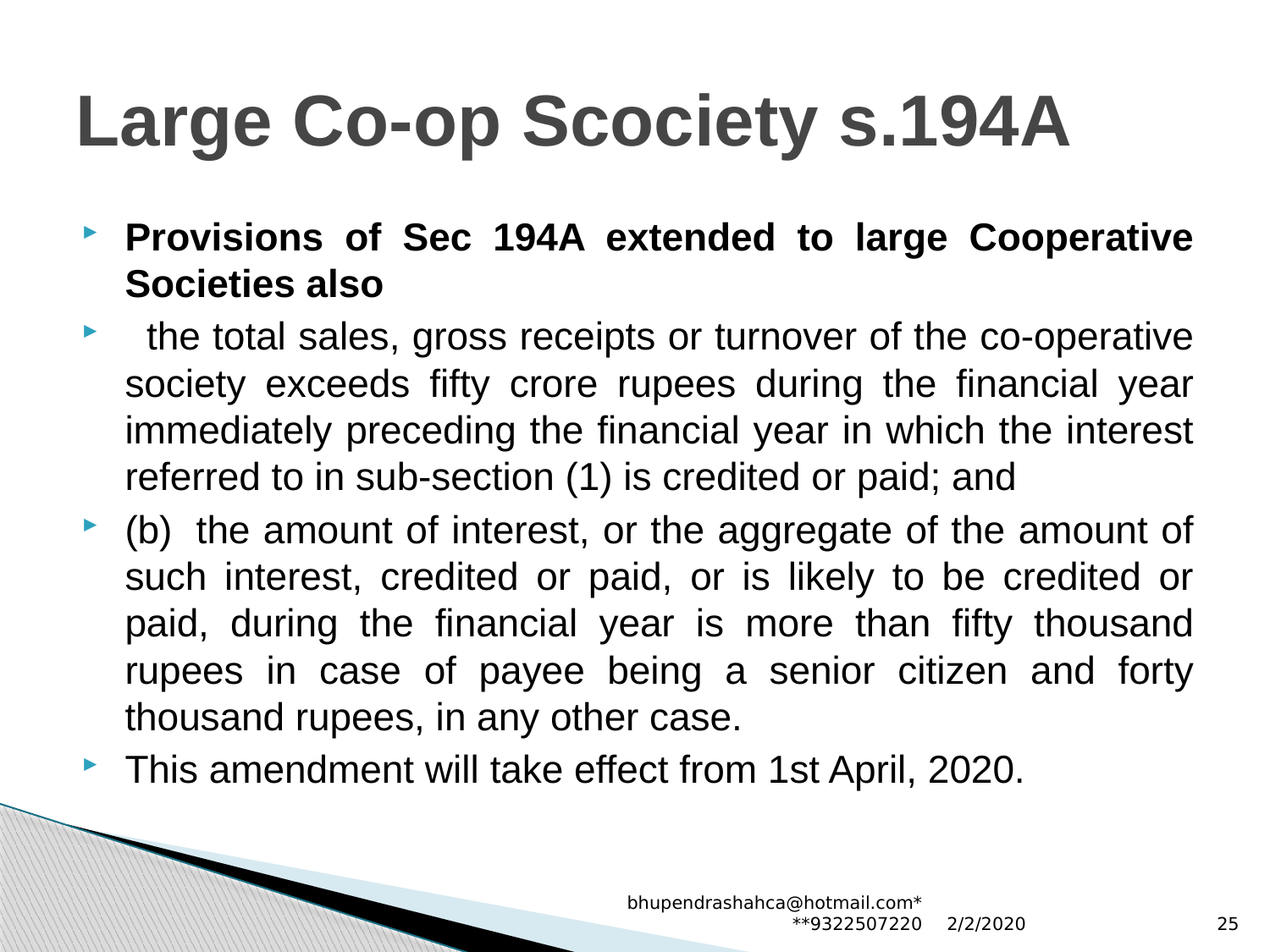

# Large Co-op Scociety s.194A
Provisions of Sec 194A extended to large Cooperative Societies also
  the total sales, gross receipts or turnover of the co-operative society exceeds fifty crore rupees during the financial year immediately preceding the financial year in which the interest referred to in sub-section (1) is credited or paid; and
(b)  the amount of interest, or the aggregate of the amount of such interest, credited or paid, or is likely to be credited or paid, during the financial year is more than fifty thousand rupees in case of payee being a senior citizen and forty thousand rupees, in any other case.
This amendment will take effect from 1st April, 2020.

bhupendrashahca@hotmail.com***9322507220
2/2/2020
25